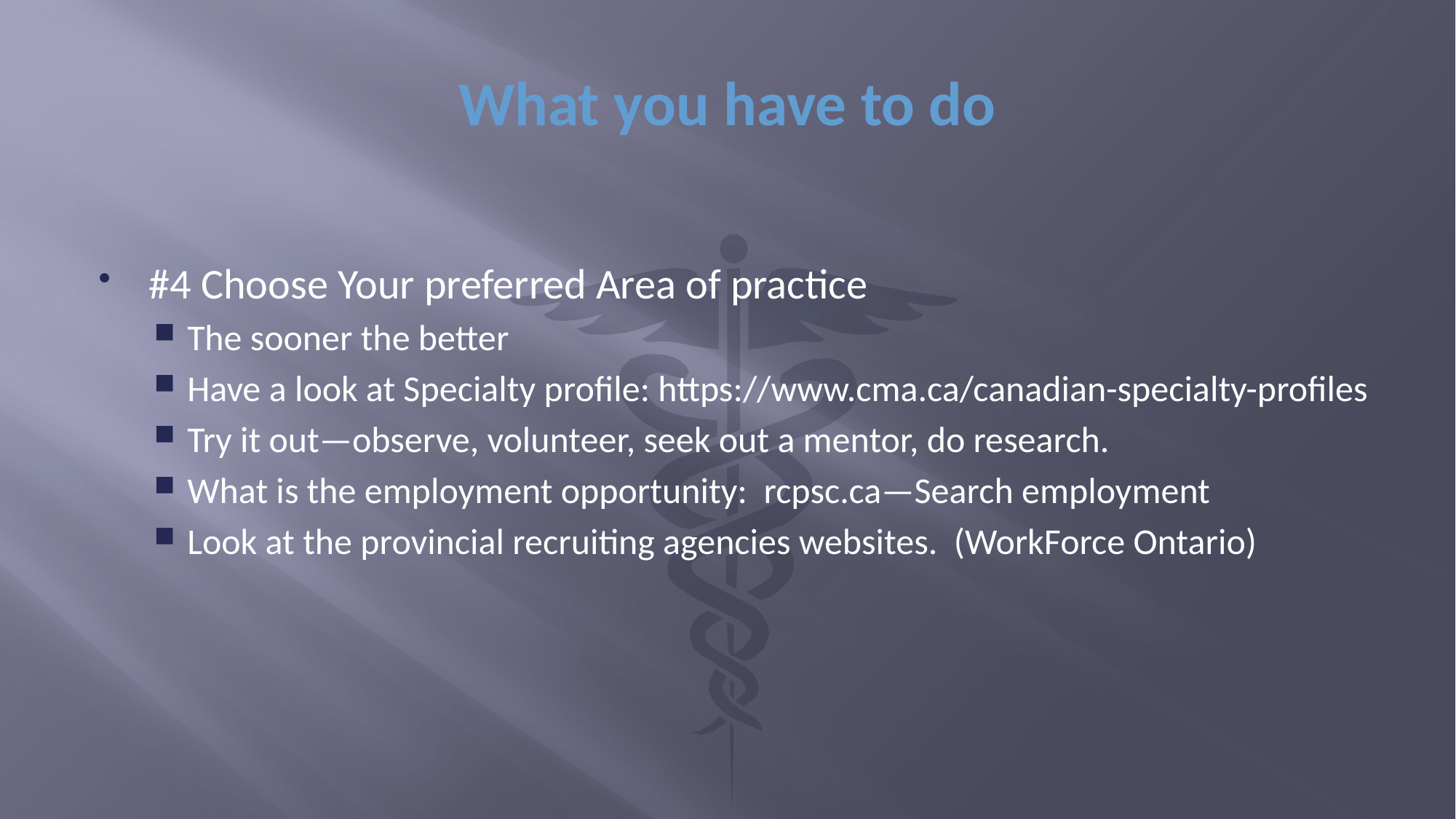

# What you have to do

#4 Choose Your preferred Area of practice
The sooner the better
Have a look at Specialty profile: https://www.cma.ca/canadian-specialty-profiles
Try it out—observe, volunteer, seek out a mentor, do research.
What is the employment opportunity:  rcpsc.ca—Search employment
Look at the provincial recruiting agencies websites.  (WorkForce Ontario)